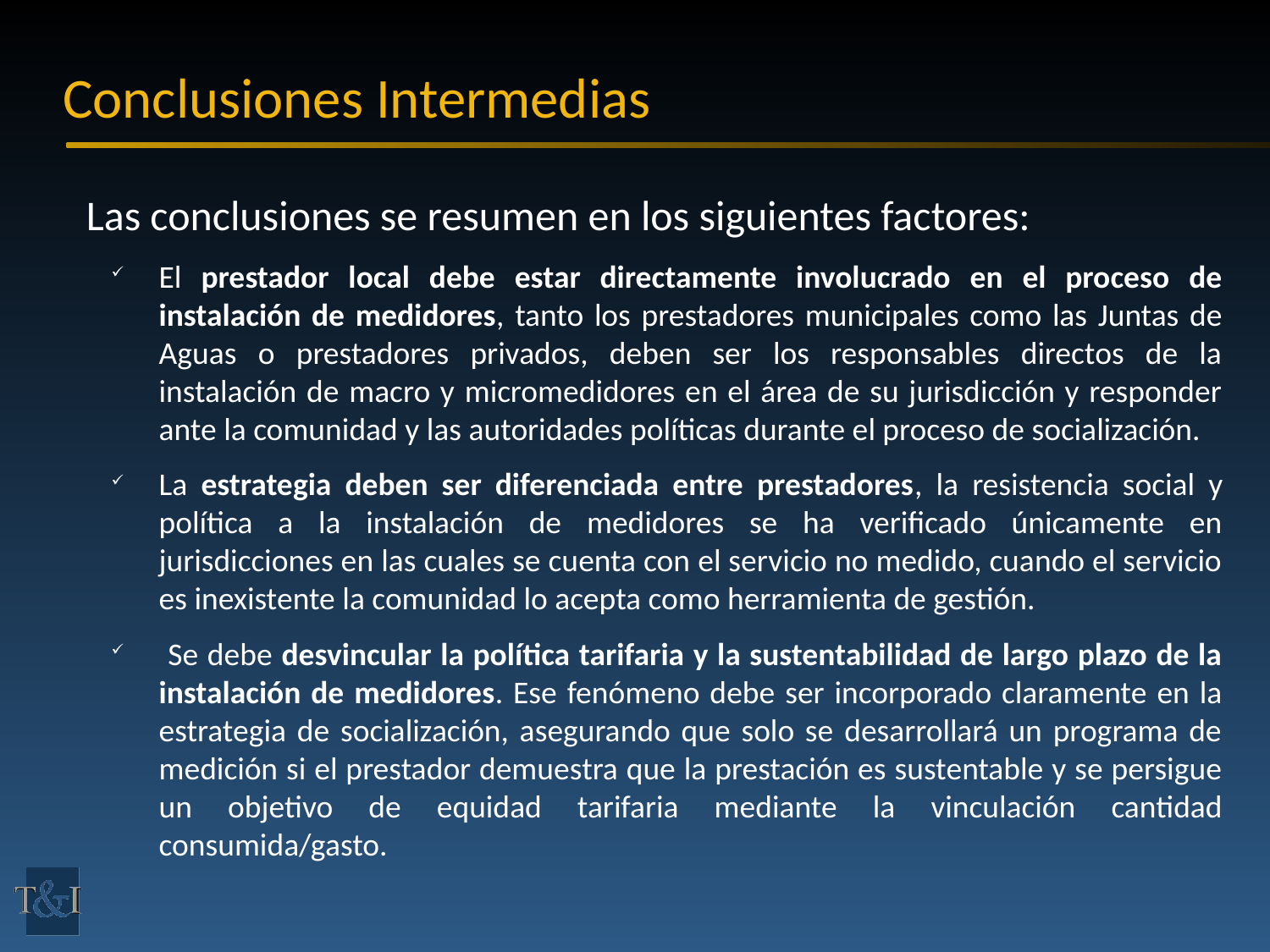

# Conclusiones Intermedias
Las conclusiones se resumen en los siguientes factores:
El prestador local debe estar directamente involucrado en el proceso de instalación de medidores, tanto los prestadores municipales como las Juntas de Aguas o prestadores privados, deben ser los responsables directos de la instalación de macro y micromedidores en el área de su jurisdicción y responder ante la comunidad y las autoridades políticas durante el proceso de socialización.
La estrategia deben ser diferenciada entre prestadores, la resistencia social y política a la instalación de medidores se ha verificado únicamente en jurisdicciones en las cuales se cuenta con el servicio no medido, cuando el servicio es inexistente la comunidad lo acepta como herramienta de gestión.
 Se debe desvincular la política tarifaria y la sustentabilidad de largo plazo de la instalación de medidores. Ese fenómeno debe ser incorporado claramente en la estrategia de socialización, asegurando que solo se desarrollará un programa de medición si el prestador demuestra que la prestación es sustentable y se persigue un objetivo de equidad tarifaria mediante la vinculación cantidad consumida/gasto.